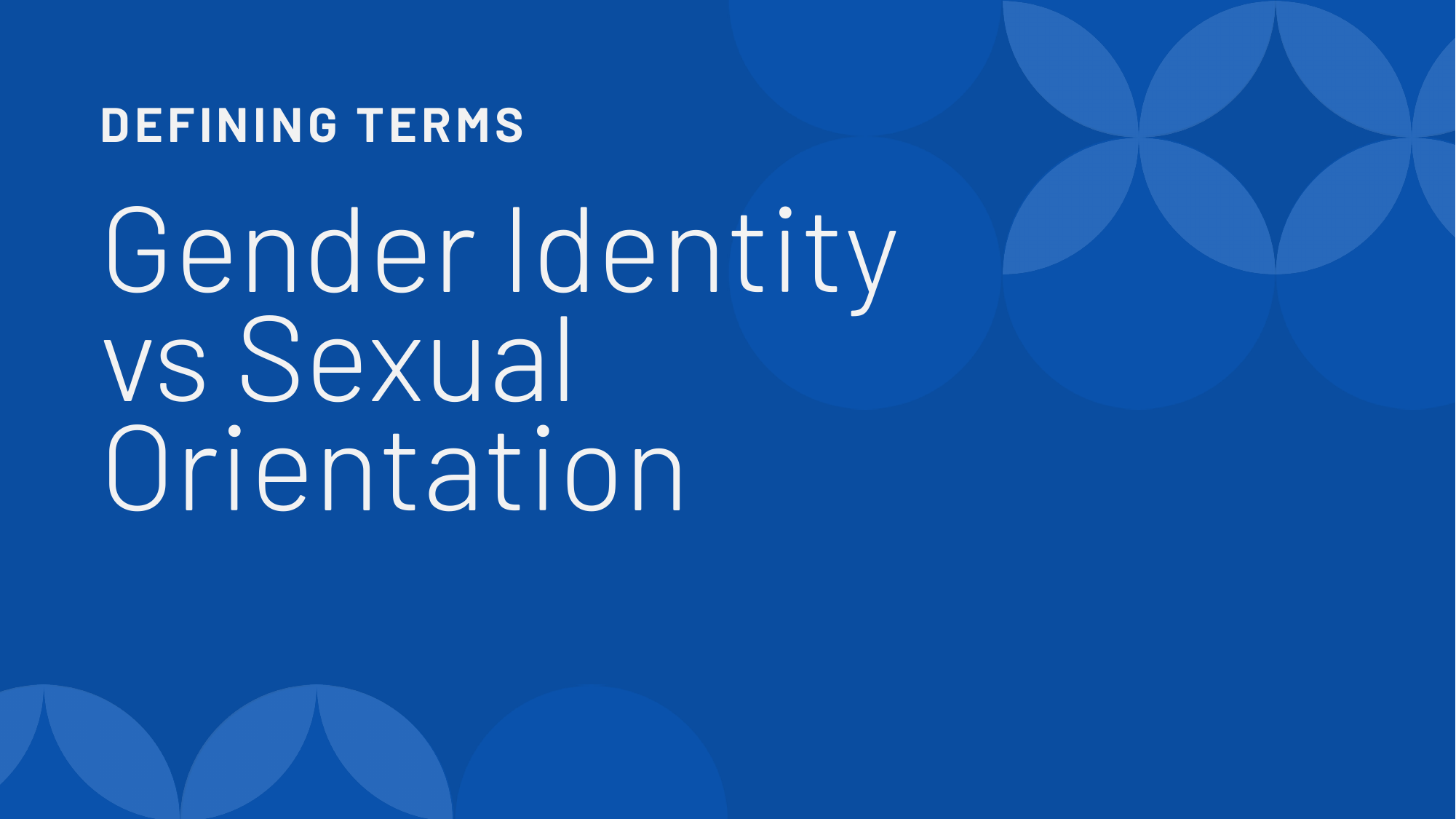

# Defining Terms
Gender Identity vs Sexual Orientation